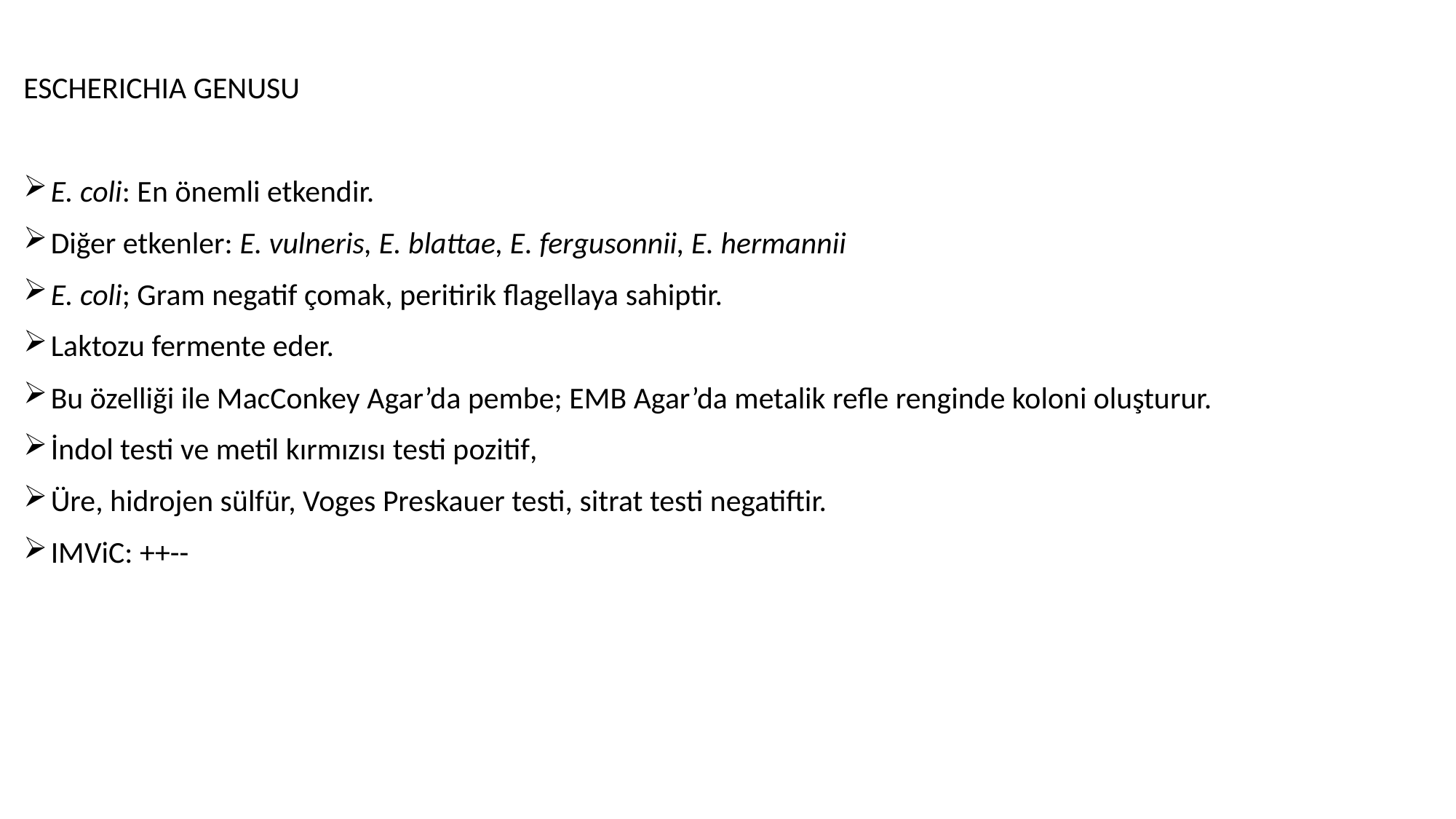

ESCHERICHIA GENUSU

E. coli: En önemli etkendir.
Diğer etkenler: E. vulneris, E. blattae, E. fergusonnii, E. hermannii
E. coli; Gram negatif çomak, peritirik flagellaya sahiptir.
Laktozu fermente eder.
Bu özelliği ile MacConkey Agar’da pembe; EMB Agar’da metalik refle renginde koloni oluşturur.
İndol testi ve metil kırmızısı testi pozitif,
Üre, hidrojen sülfür, Voges Preskauer testi, sitrat testi negatiftir.
IMViC: ++--